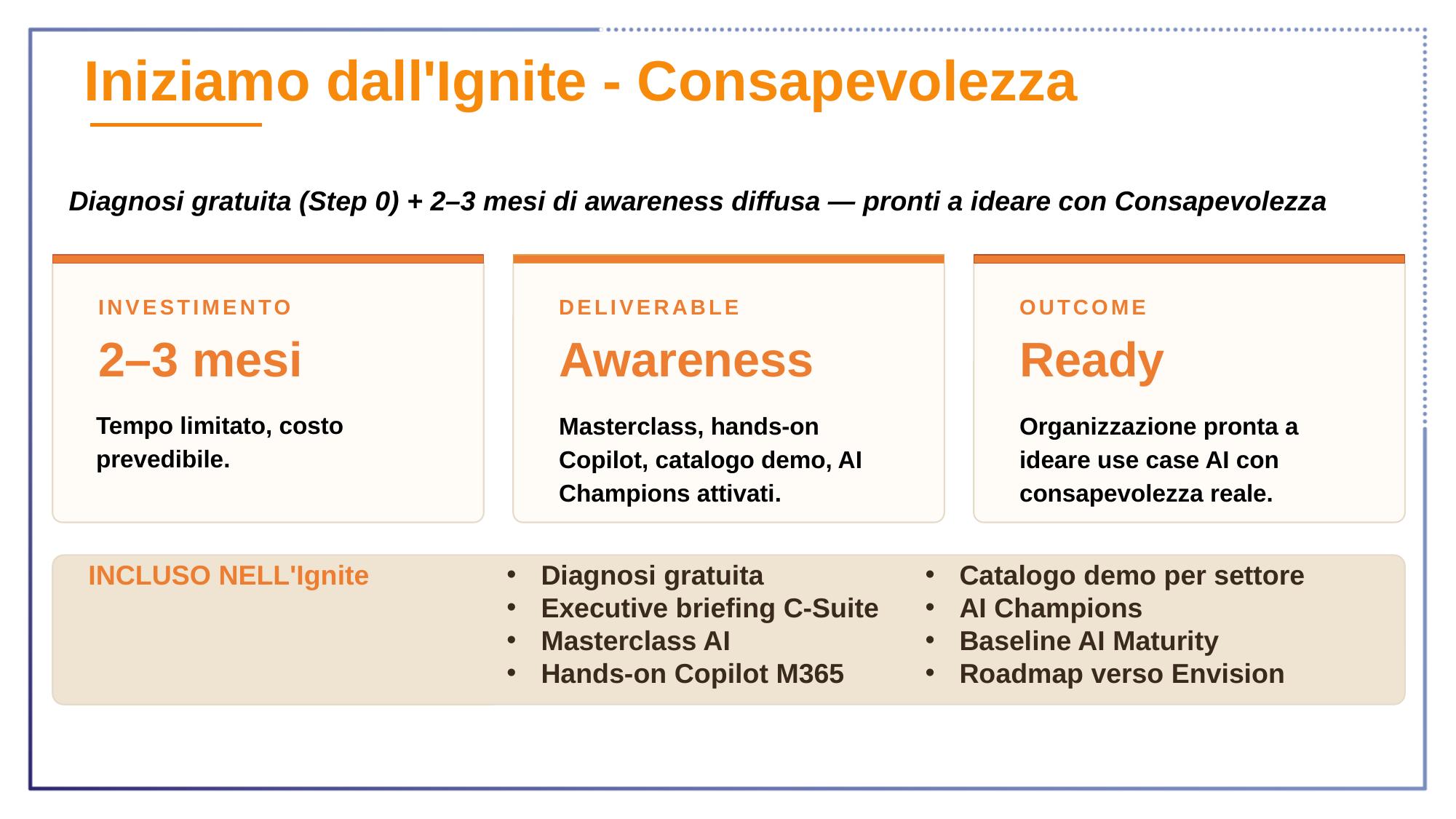

# Iniziamo dall'Ignite - Consapevolezza
Diagnosi gratuita (Step 0) + 2–3 mesi di awareness diffusa — pronti a ideare con Consapevolezza

INVESTIMENTO
DELIVERABLE
OUTCOME
2–3 mesi
Awareness
Ready
Tempo limitato, costo prevedibile.
Masterclass, hands-on Copilot, catalogo demo, AI Champions attivati.
Organizzazione pronta a ideare use case AI con consapevolezza reale.

INCLUSO NELL'Ignite

Diagnosi gratuita
Executive briefing C-Suite
Masterclass AI
Hands-on Copilot M365
Catalogo demo per settore
AI Champions
Baseline AI Maturity
Roadmap verso Envision